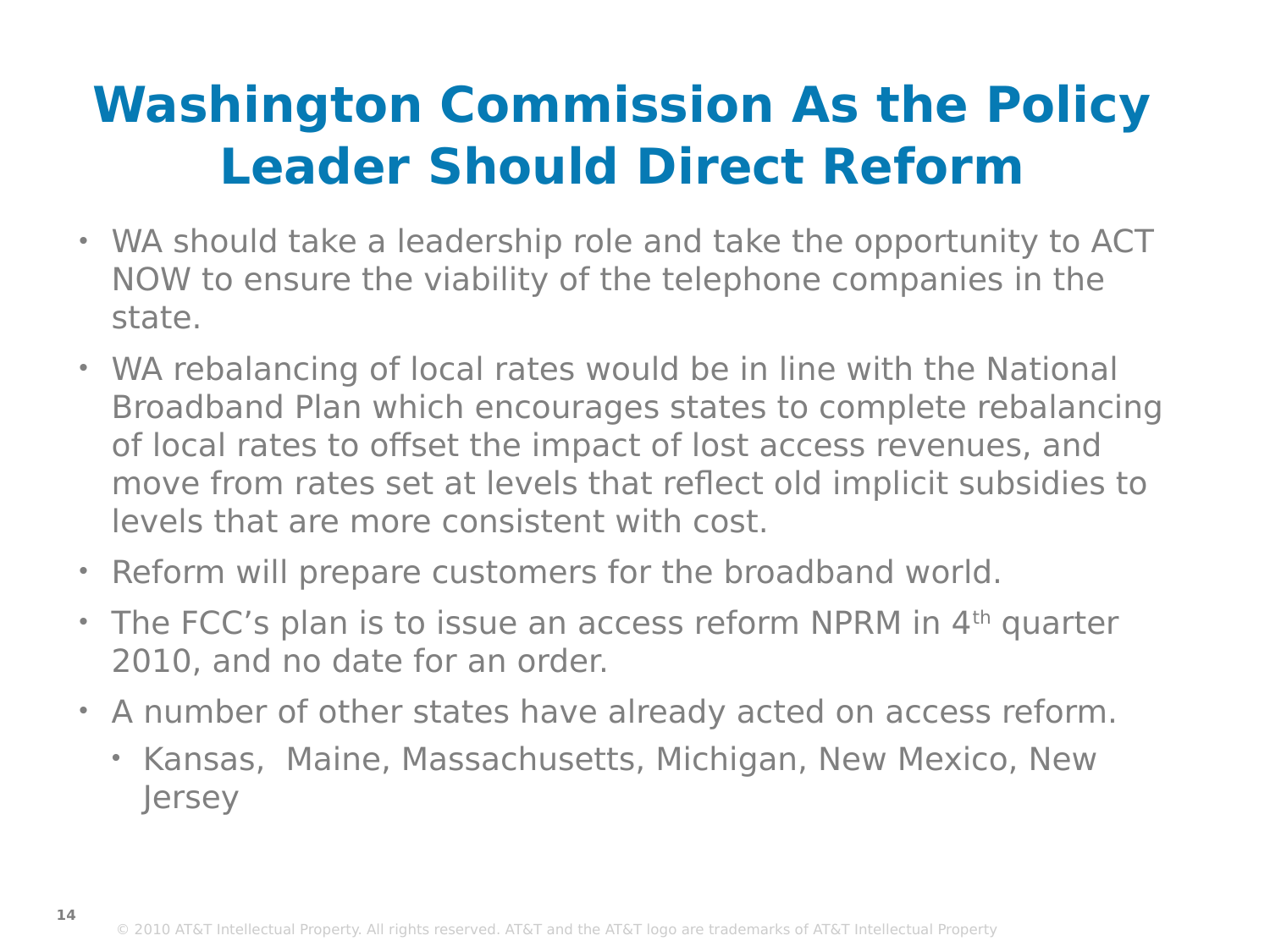

# Washington Commission As the Policy Leader Should Direct Reform
WA should take a leadership role and take the opportunity to ACT NOW to ensure the viability of the telephone companies in the state.
WA rebalancing of local rates would be in line with the National Broadband Plan which encourages states to complete rebalancing of local rates to offset the impact of lost access revenues, and move from rates set at levels that reflect old implicit subsidies to levels that are more consistent with cost.
Reform will prepare customers for the broadband world.
The FCC’s plan is to issue an access reform NPRM in 4th quarter 2010, and no date for an order.
A number of other states have already acted on access reform.
Kansas,  Maine, Massachusetts, Michigan, New Mexico, New Jersey

14